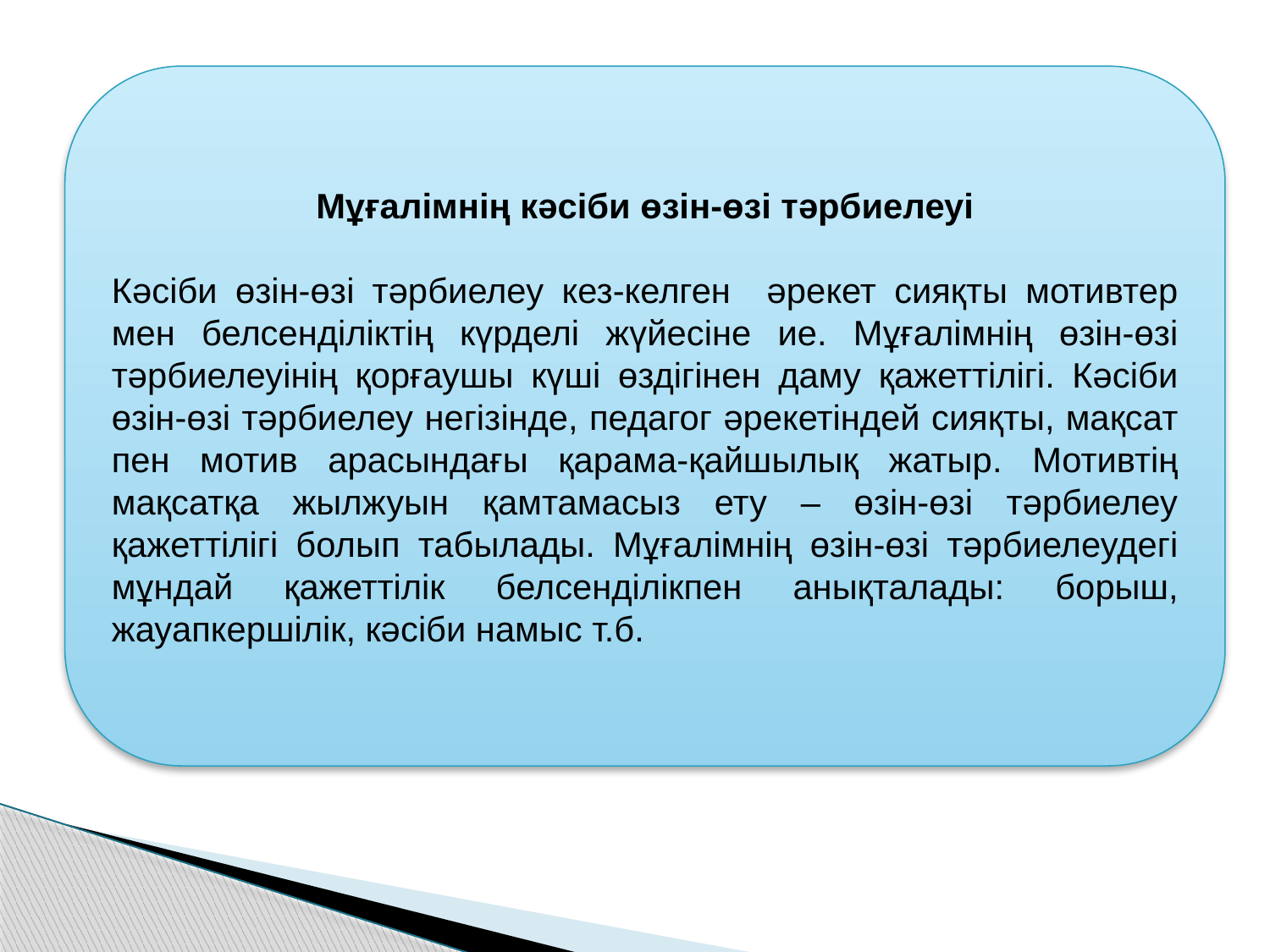

Мұғалімнің кәсіби өзін-өзі тәрбиелеуі

Кәсіби өзін-өзі тәрбиелеу кез-келген  әрекет сияқты мотивтер мен белсенділіктің күрделі жүйесіне ие. Мұғалімнің өзін-өзі тәрбиелеуінің қорғаушы күші өздігінен даму қажеттілігі. Кәсіби өзін-өзі тәрбиелеу негізінде, педагог әрекетіндей сияқты, мақсат пен мотив арасындағы қарама-қайшылық жатыр. Мотивтің мақсатқа жылжуын қамтамасыз ету – өзін-өзі тәрбиелеу қажеттілігі болып табылады. Мұғалімнің өзін-өзі тәрбиелеудегі мұндай қажеттілік белсенділікпен анықталады: борыш, жауапкершілік, кәсіби намыс т.б.